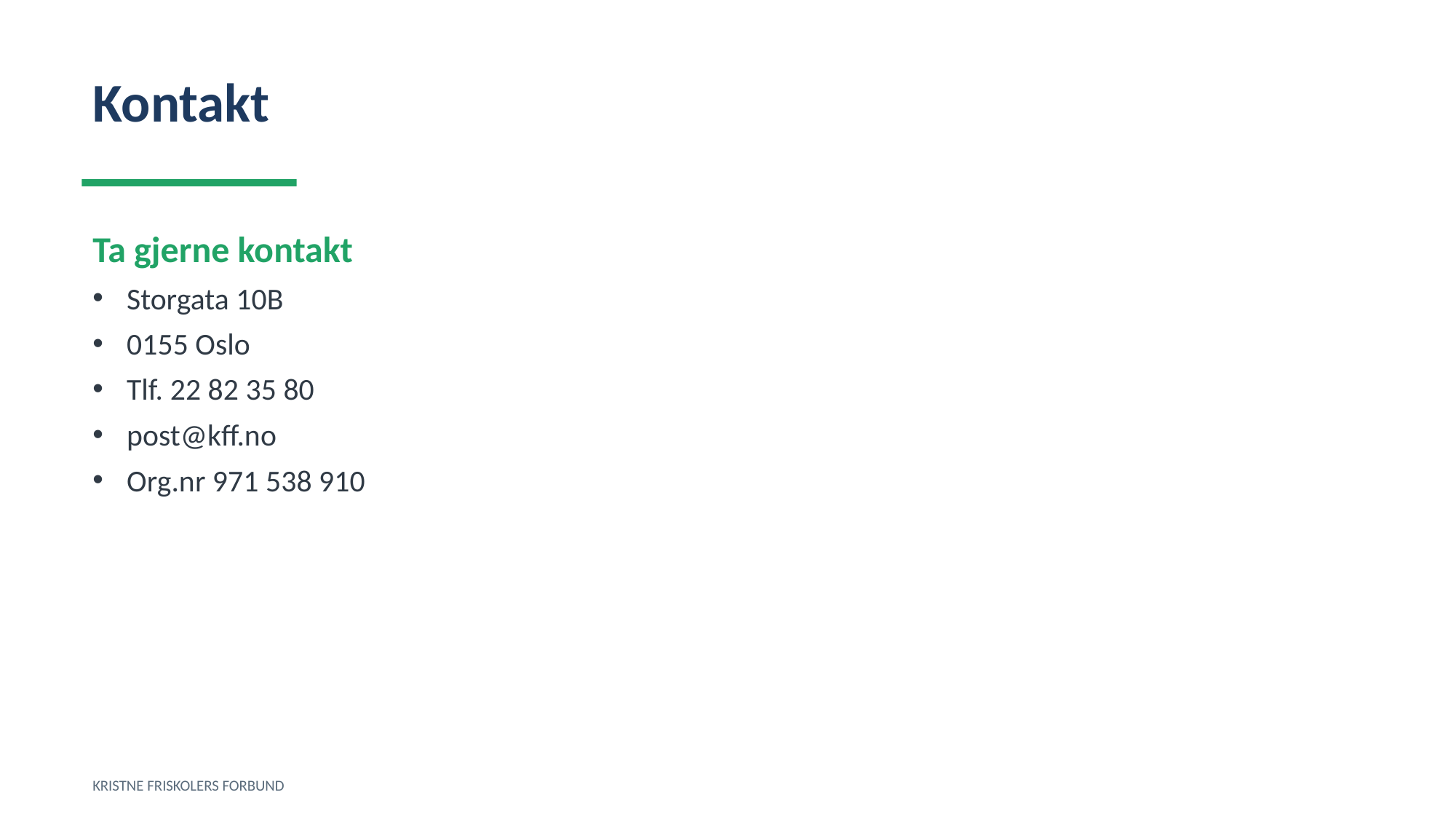

Kontakt

Ta gjerne kontakt
Storgata 10B
0155 Oslo
Tlf. 22 82 35 80
post@kff.no
Org.nr 971 538 910
KRISTNE FRISKOLERS FORBUND